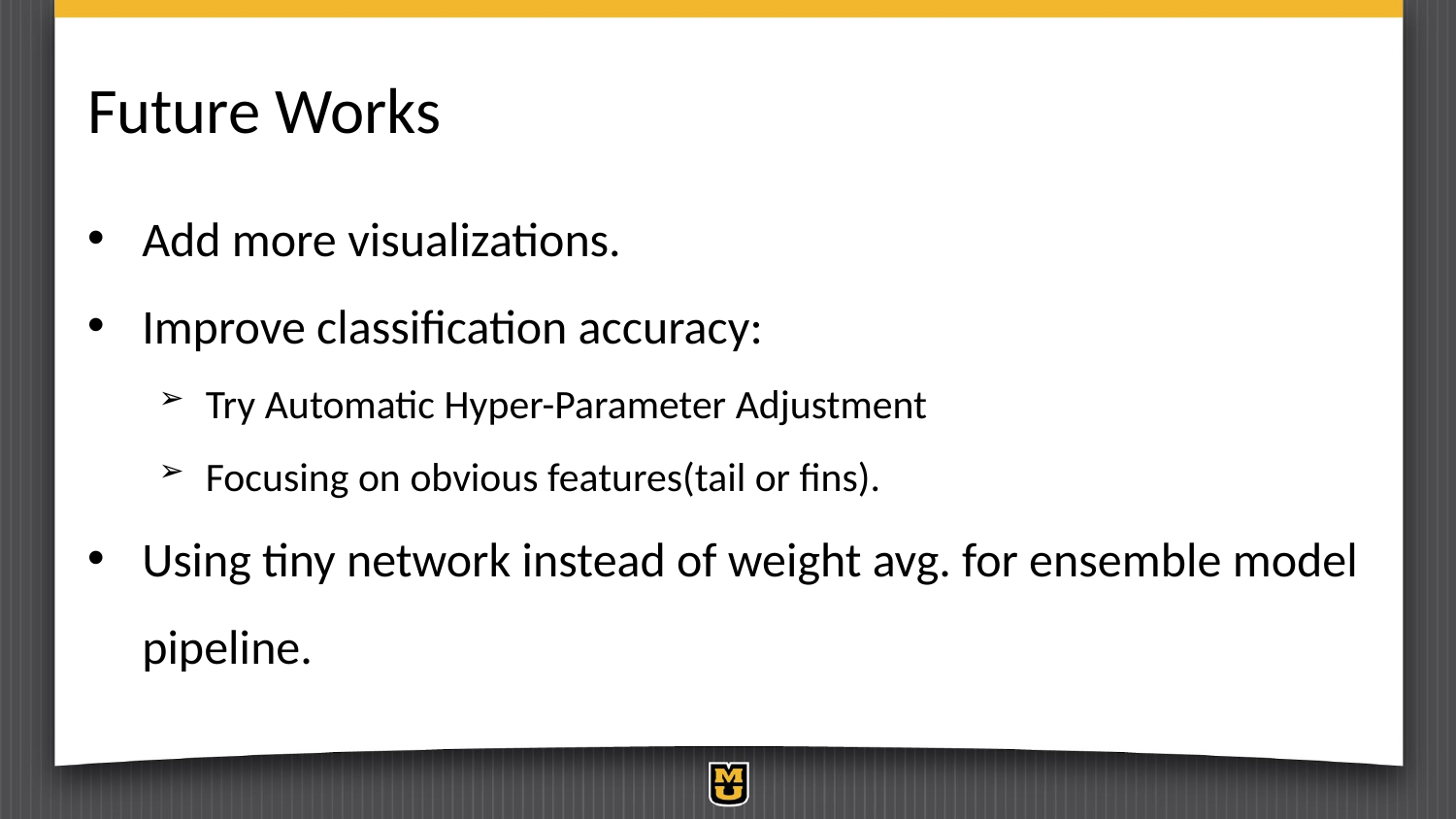

# Future Works
Add more visualizations.
Improve classification accuracy:
Try Automatic Hyper-Parameter Adjustment
Focusing on obvious features(tail or fins).
Using tiny network instead of weight avg. for ensemble model pipeline.